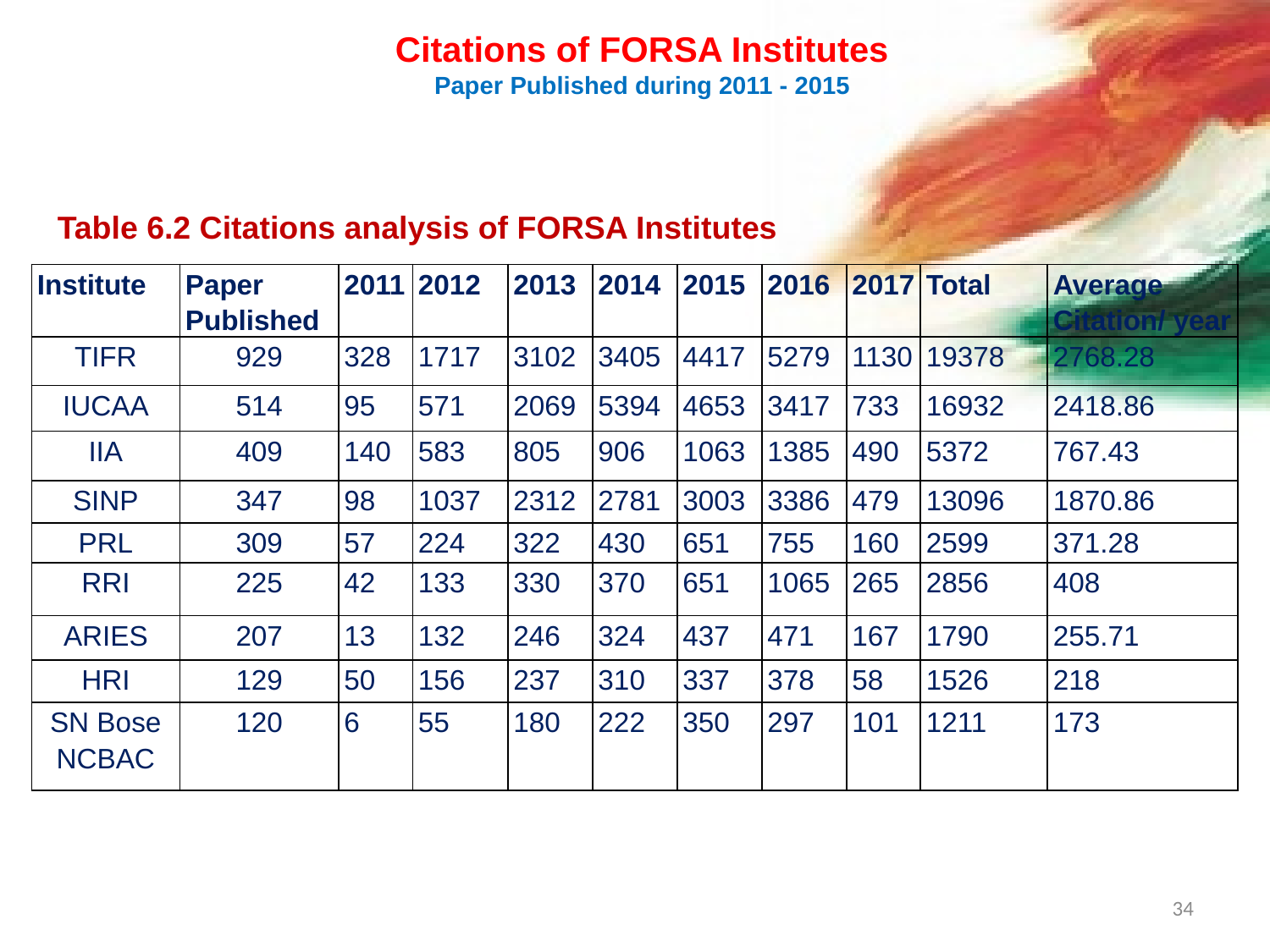

Citations of FORSA Institutes
Paper Published during 2011 - 2015
Table 6.2 Citations analysis of FORSA Institutes
| Institute | Paper Published | 2011 | 2012 | 2013 | 2014 | 2015 | 2016 | 2017 | Total | Average Citation/ year |
| --- | --- | --- | --- | --- | --- | --- | --- | --- | --- | --- |
| TIFR | 929 | 328 | 1717 | 3102 | 3405 | 4417 | 5279 | 1130 | 19378 | 2768.28 |
| IUCAA | 514 | 95 | 571 | 2069 | 5394 | 4653 | 3417 | 733 | 16932 | 2418.86 |
| IIA | 409 | 140 | 583 | 805 | 906 | 1063 | 1385 | 490 | 5372 | 767.43 |
| SINP | 347 | 98 | 1037 | 2312 | 2781 | 3003 | 3386 | 479 | 13096 | 1870.86 |
| PRL | 309 | 57 | 224 | 322 | 430 | 651 | 755 | 160 | 2599 | 371.28 |
| RRI | 225 | 42 | 133 | 330 | 370 | 651 | 1065 | 265 | 2856 | 408 |
| ARIES | 207 | 13 | 132 | 246 | 324 | 437 | 471 | 167 | 1790 | 255.71 |
| HRI | 129 | 50 | 156 | 237 | 310 | 337 | 378 | 58 | 1526 | 218 |
| SN Bose NCBAC | 120 | 6 | 55 | 180 | 222 | 350 | 297 | 101 | 1211 | 173 |
34